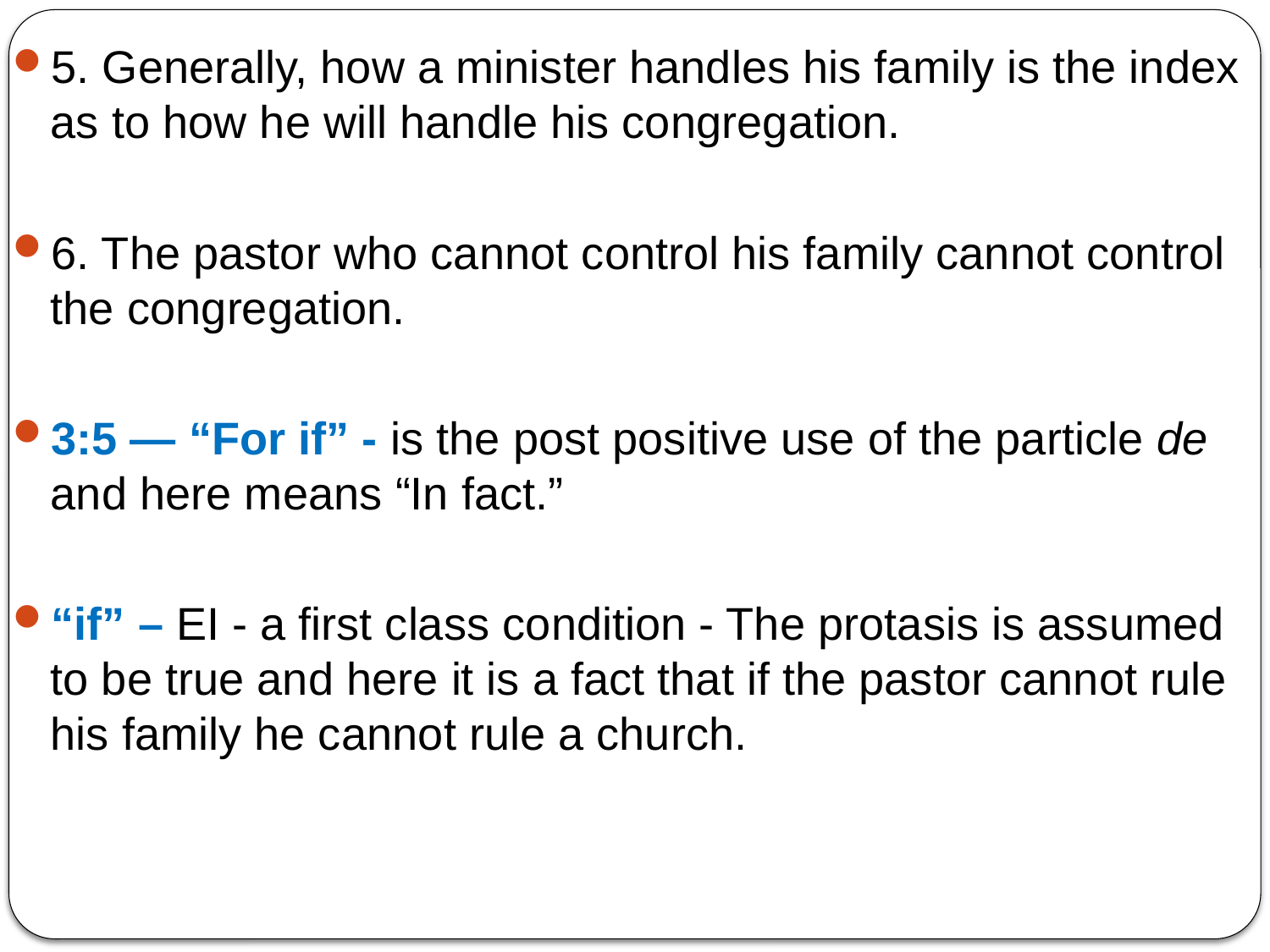

5. Generally, how a minister handles his family is the index as to how he will handle his congregation.

6. The pastor who cannot control his family cannot control the congregation.

3:5 — “For if” - is the post positive use of the particle de and here means “In fact.”

“if” – EI - a first class condition - The protasis is assumed to be true and here it is a fact that if the pastor cannot rule his family he cannot rule a church.